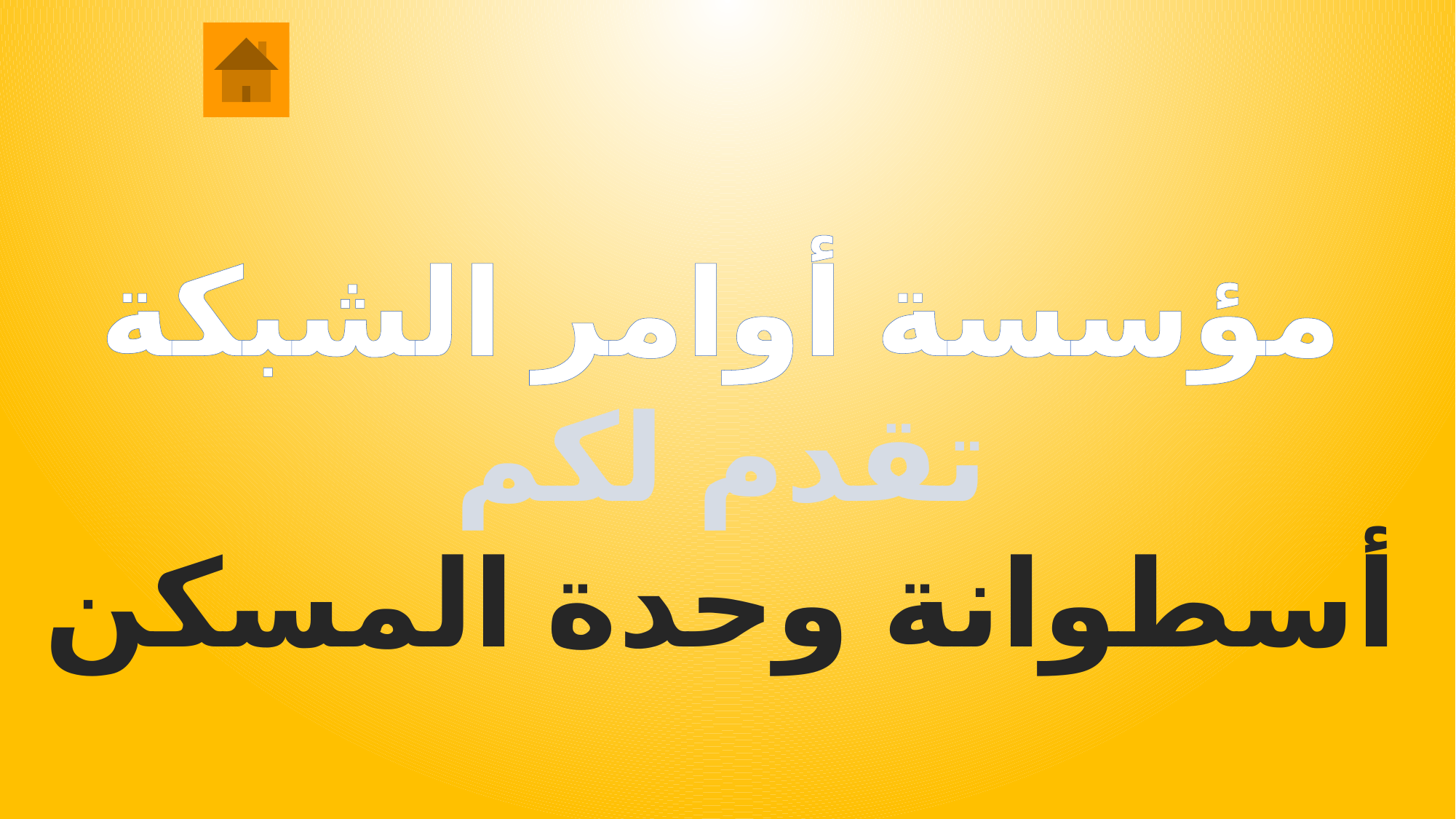

مؤسسة أوامر الشبكة
تقدم لكم
أسطوانة وحدة المسكن